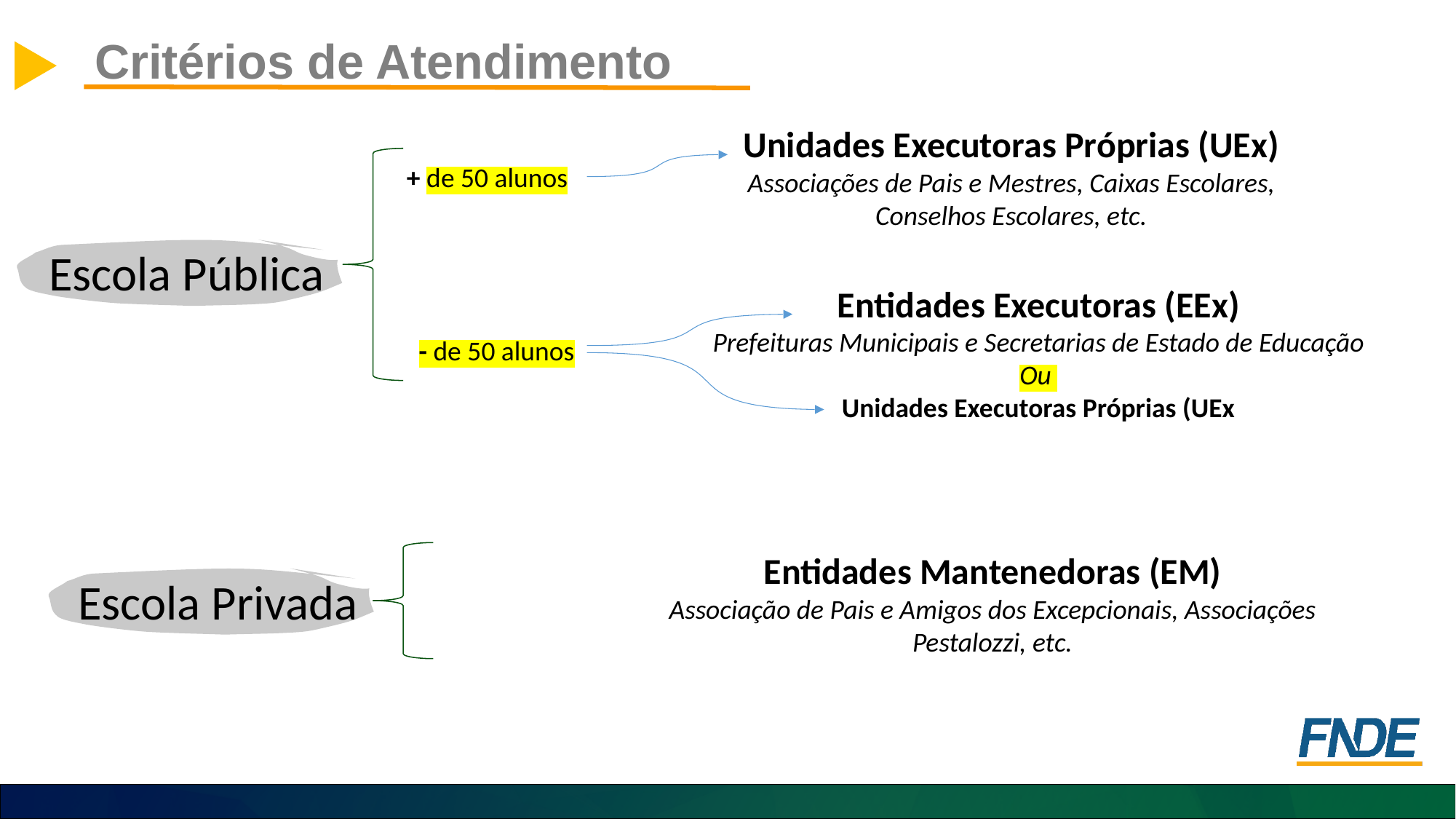

Critérios de Atendimento

Unidades Executoras Próprias (UEx)
Associações de Pais e Mestres, Caixas Escolares, Conselhos Escolares, etc.

+ de 50 alunos
Escola Pública
Entidades Executoras (EEx)
Prefeituras Municipais e Secretarias de Estado de Educação
Ou
Unidades Executoras Próprias (UEx
- de 50 alunos

Entidades Mantenedoras (EM)
Associação de Pais e Amigos dos Excepcionais, Associações Pestalozzi, etc.
Escola Privada